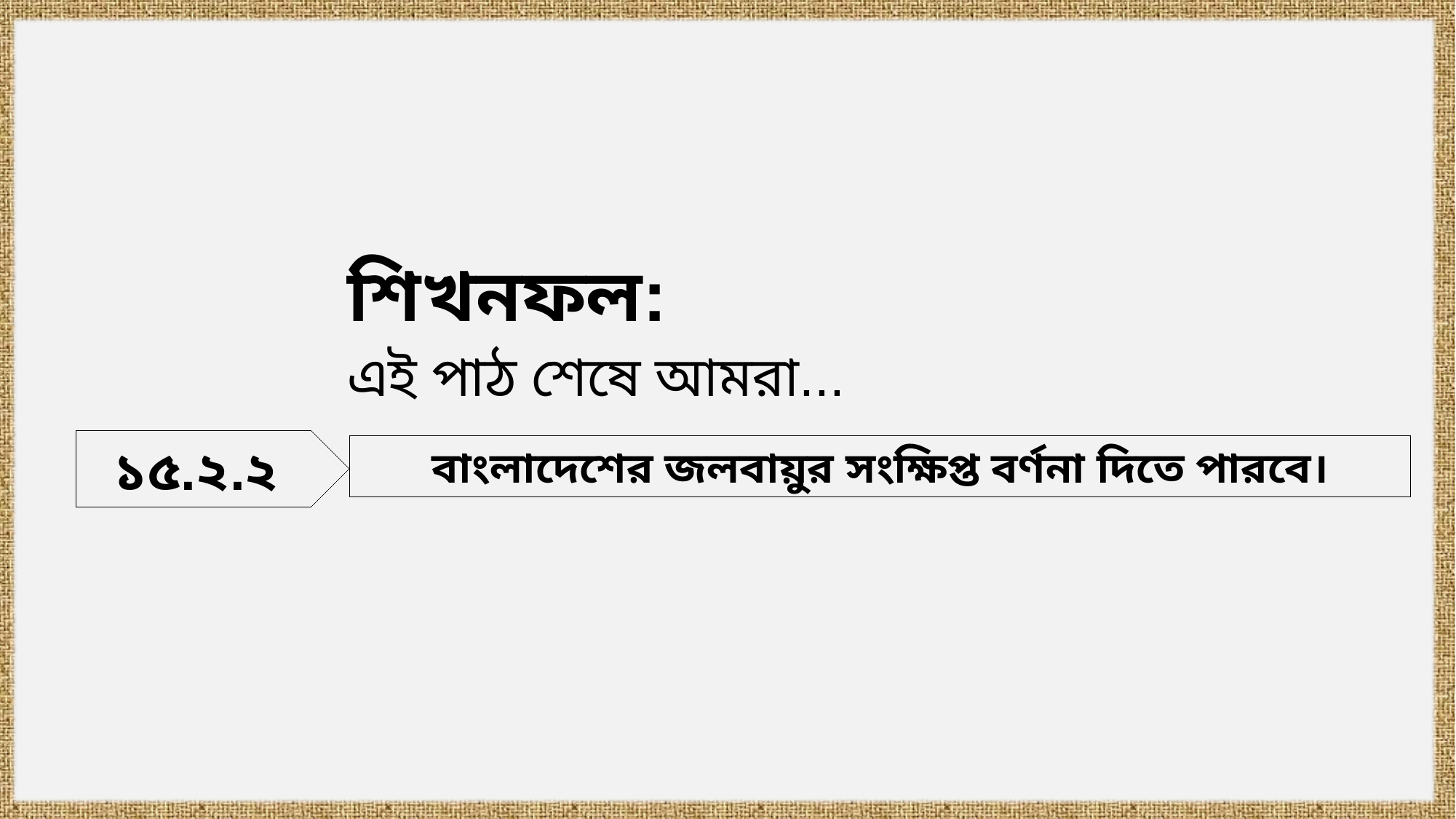

শিখনফল:
এই পাঠ শেষে আমরা...
১৫.২.২
বাংলাদেশের জলবায়ুর সংক্ষিপ্ত বর্ণনা দিতে পারবে।